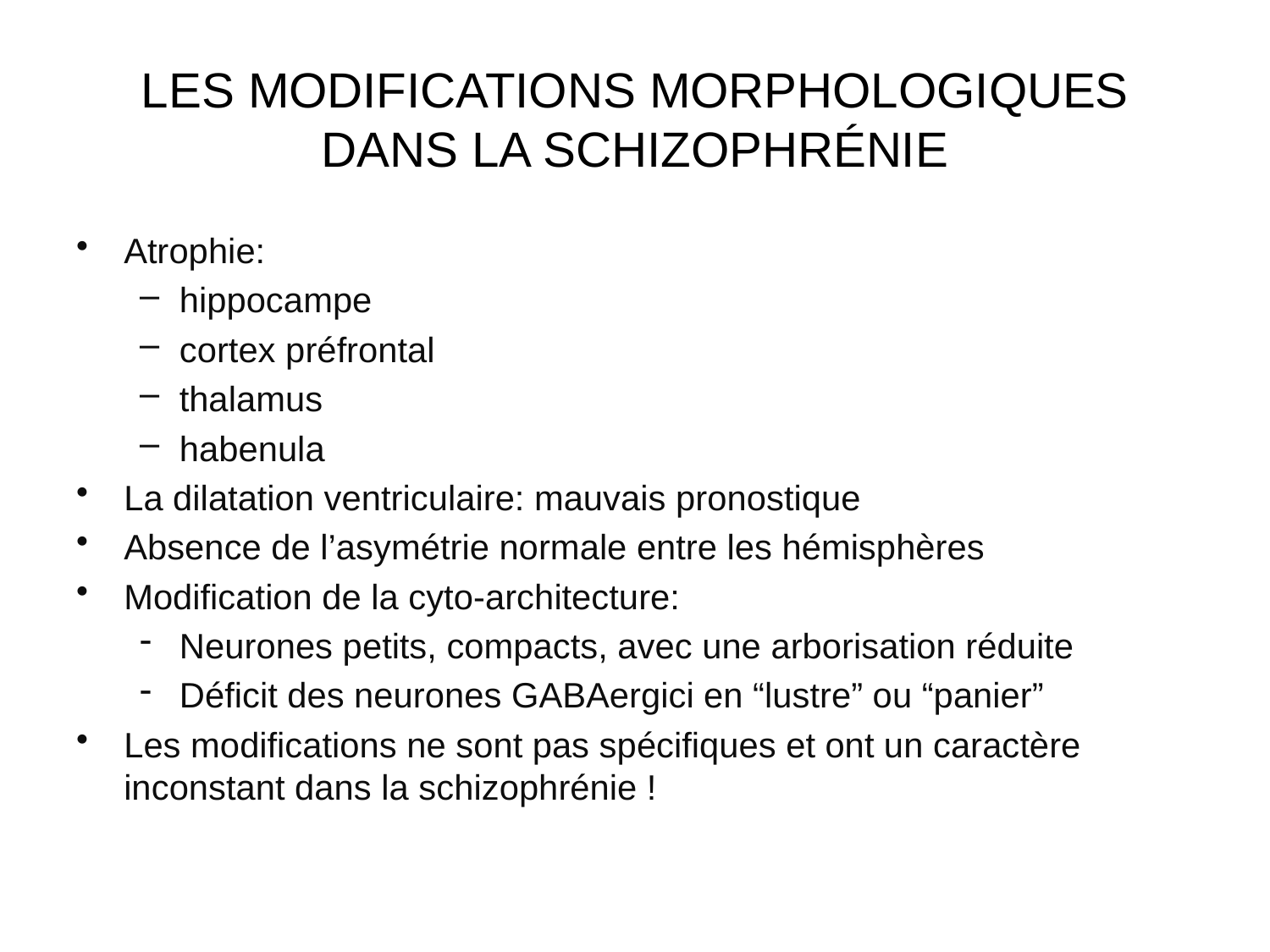

# LES MODIFICATIONS MORPHOLOGIQUES DANS LA SCHIZOPHRÉNIE
Atrophie:
hippocampe
cortex préfrontal
thalamus
habenula
La dilatation ventriculaire: mauvais pronostique
Absence de l’asymétrie normale entre les hémisphères
Modification de la cyto-architecture:
Neurones petits, compacts, avec une arborisation réduite
Déficit des neurones GABAergici en “lustre” ou “panier”
Les modifications ne sont pas spécifiques et ont un caractère inconstant dans la schizophrénie !